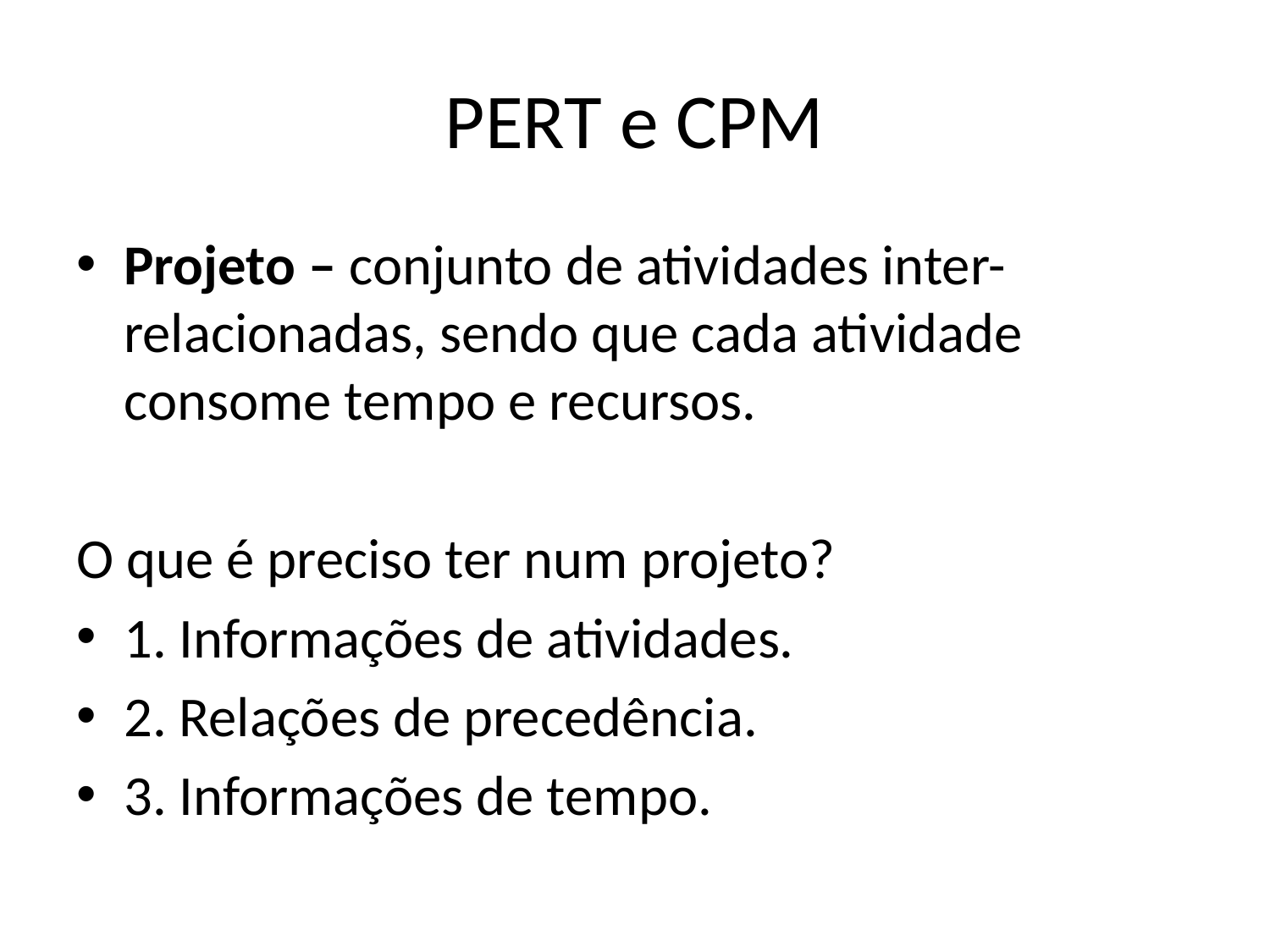

# PERT e CPM
Projeto – conjunto de atividades inter-relacionadas, sendo que cada atividade consome tempo e recursos.

O que é preciso ter num projeto?
1. Informações de atividades.
2. Relações de precedência.
3. Informações de tempo.